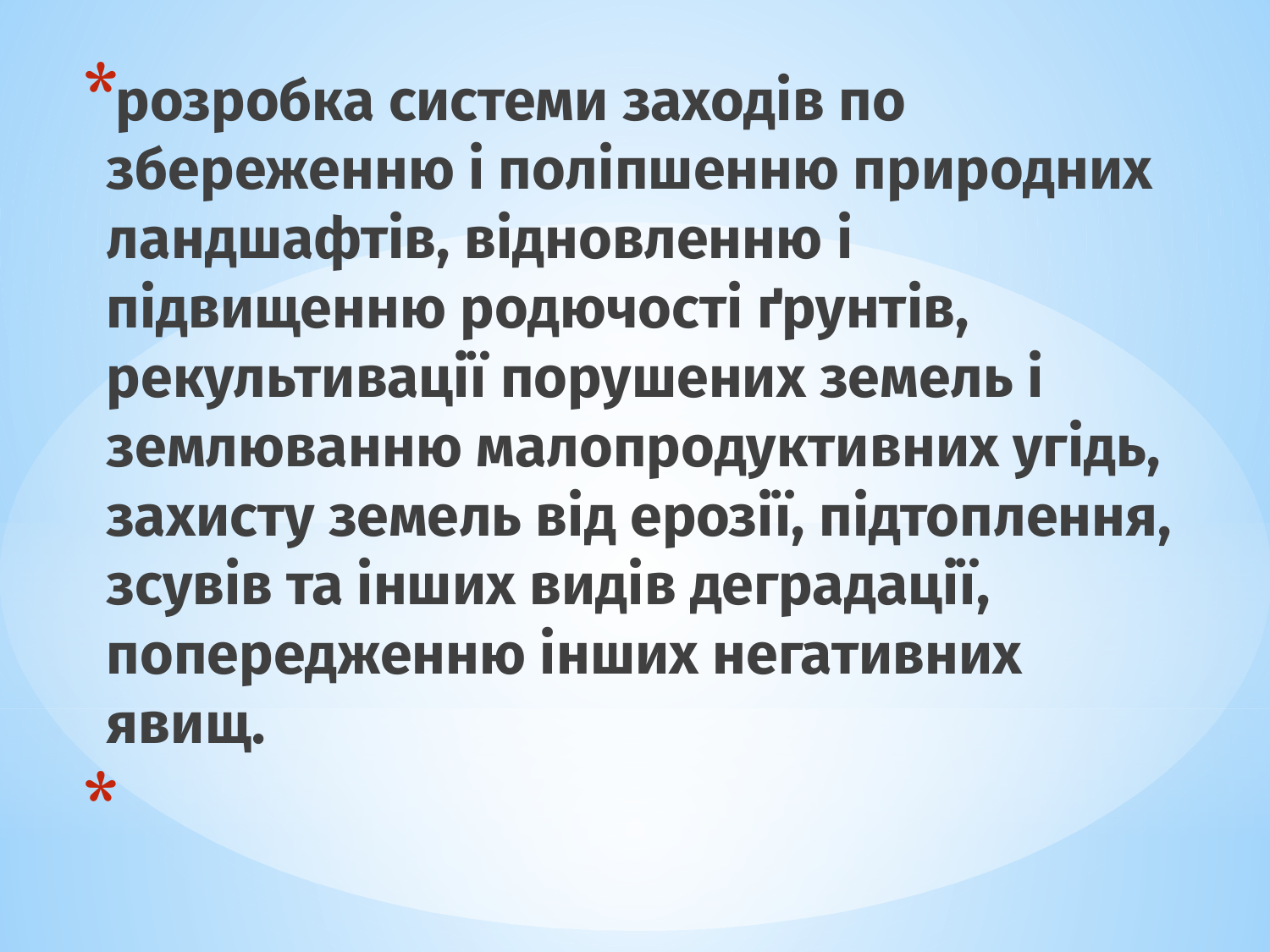

розробка системи заходів по збереженню і поліпшенню природних ландшафтів, відновленню і підвищенню родючості ґрунтів, рекультивації порушених земель і землюванню малопродуктивних угідь, захисту земель від ерозії, підтоплення, зсувів та інших видів деградації, попередженню інших негативних явищ.